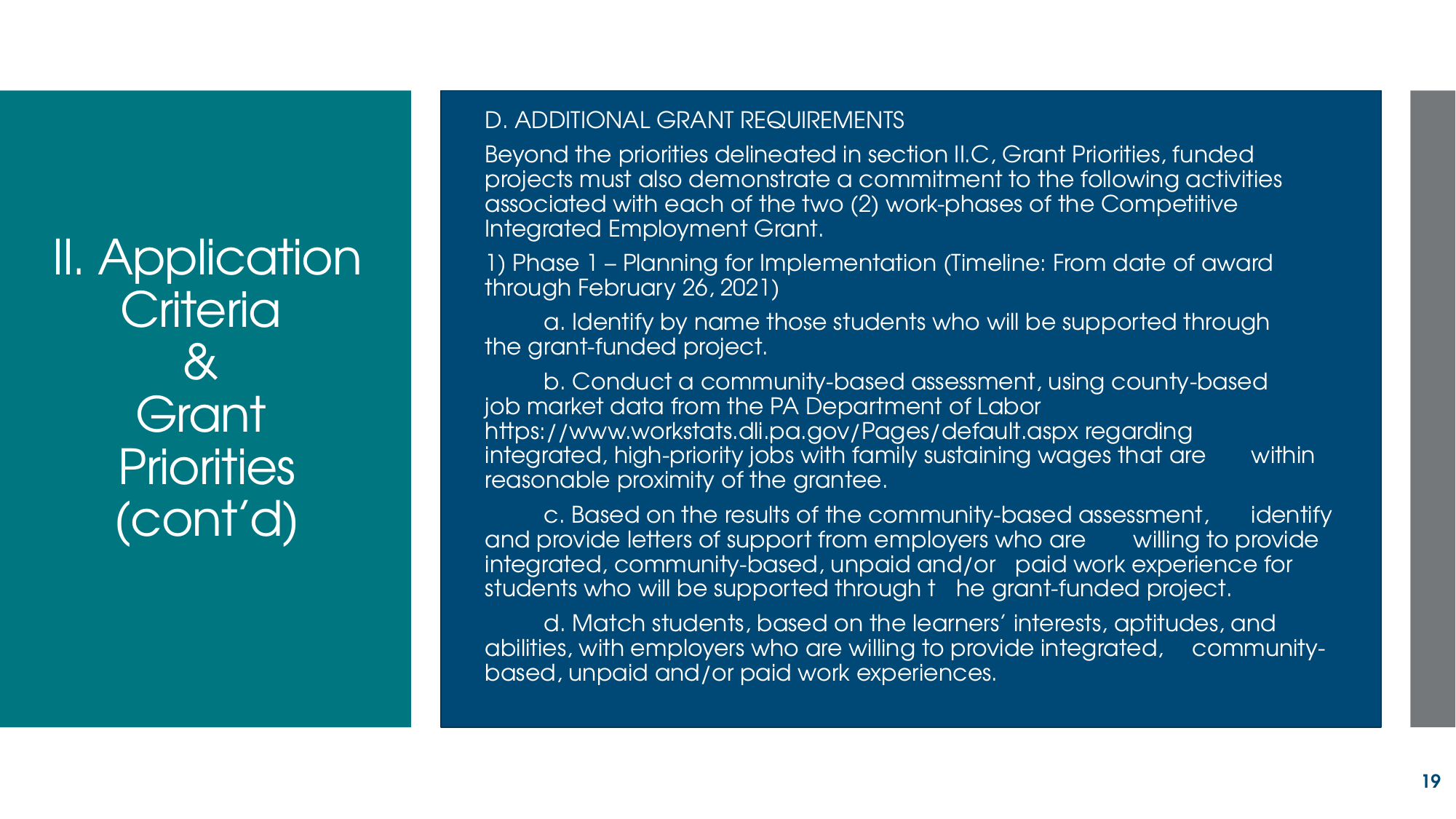

D. ADDITIONAL GRANT REQUIREMENTS
Beyond the priorities delineated in section II.C, Grant Priorities, funded projects must also demonstrate a commitment to the following activities associated with each of the two (2) work-phases of the Competitive Integrated Employment Grant.
1) Phase 1 – Planning for Implementation (Timeline: From date of award         through February 26, 2021)
	a. Identify by name those students who will be supported through 	the grant-funded project.
	b. Conduct a community-based assessment, using county-based 	job market data from the PA Department of Labor 	https://www.workstats.dli.pa.gov/Pages/default.aspx regarding 	integrated, high-priority jobs with family sustaining wages that are 	within reasonable proximity of the grantee.
	c. Based on the results of the community-based assessment, 	identify and provide letters of support from employers who are 	willing to provide integrated, community-based, unpaid and/or 	paid work experience for students who will be supported through t	he grant-funded project.
	d. Match students, based on the learners’ interests, aptitudes, and 	abilities, with employers who are willing to provide integrated, 	community-based, unpaid and/or paid work experiences.

# II. Application Criteria & Grant Priorities (cont’d)
19